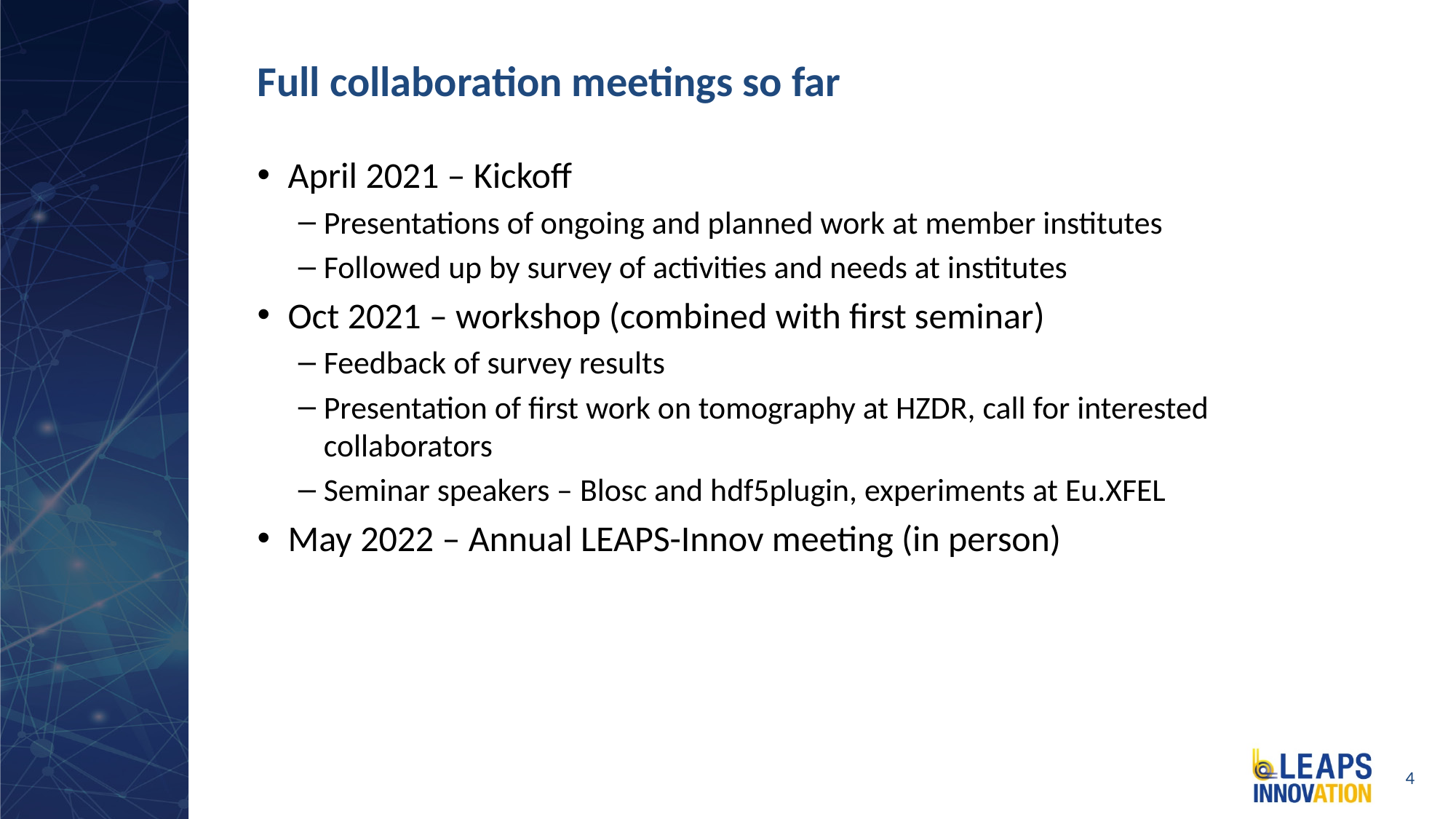

# Full collaboration meetings so far
April 2021 – Kickoff
Presentations of ongoing and planned work at member institutes
Followed up by survey of activities and needs at institutes
Oct 2021 – workshop (combined with first seminar)
Feedback of survey results
Presentation of first work on tomography at HZDR, call for interested collaborators
Seminar speakers – Blosc and hdf5plugin, experiments at Eu.XFEL
May 2022 – Annual LEAPS-Innov meeting (in person)

4